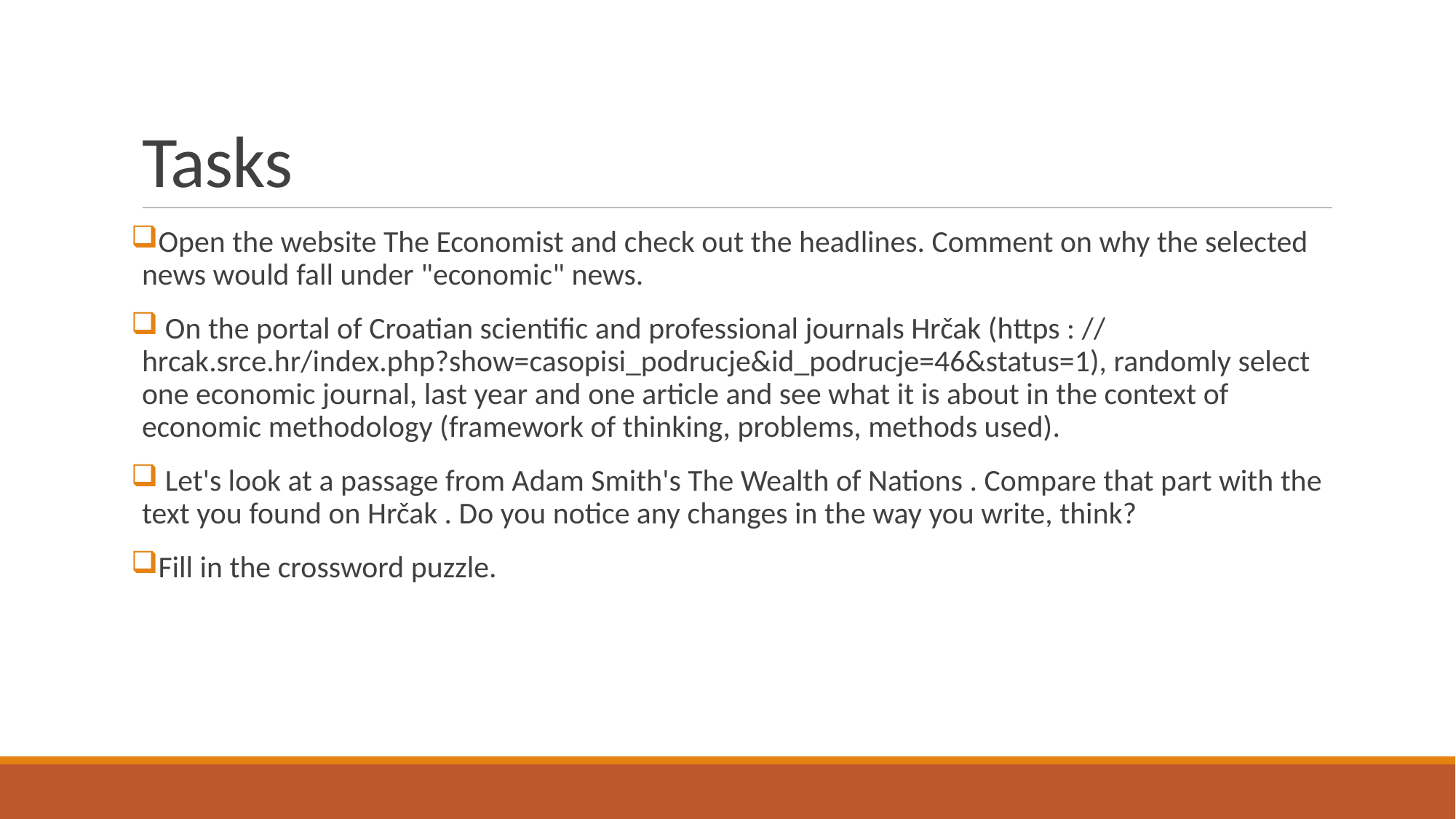

# Tasks
Open the website The Economist and check out the headlines. Comment on why the selected news would fall under "economic" news.
 On the portal of Croatian scientific and professional journals Hrčak (https : // hrcak.srce.hr/index.php?show=casopisi_podrucje&id_podrucje=46&status=1), randomly select one economic journal, last year and one article and see what it is about in the context of economic methodology (framework of thinking, problems, methods used).
 Let's look at a passage from Adam Smith's The Wealth of Nations . Compare that part with the text you found on Hrčak . Do you notice any changes in the way you write, think?
Fill in the crossword puzzle.